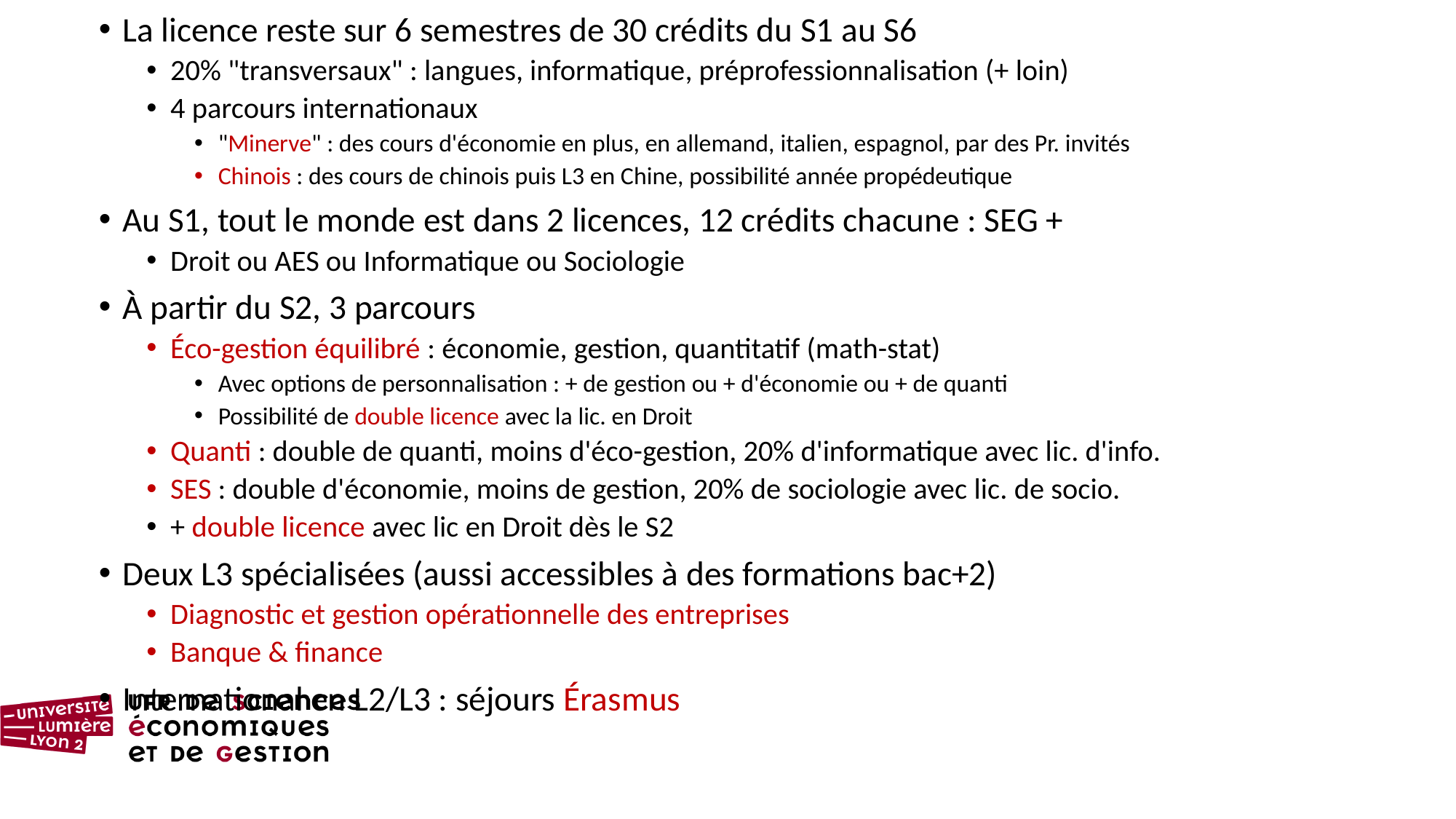

La licence reste sur 6 semestres de 30 crédits du S1 au S6
20% "transversaux" : langues, informatique, préprofessionnalisation (+ loin)
4 parcours internationaux
"Minerve" : des cours d'économie en plus, en allemand, italien, espagnol, par des Pr. invités
Chinois : des cours de chinois puis L3 en Chine, possibilité année propédeutique
Au S1, tout le monde est dans 2 licences, 12 crédits chacune : SEG +
Droit ou AES ou Informatique ou Sociologie
À partir du S2, 3 parcours
Éco-gestion équilibré : économie, gestion, quantitatif (math-stat)
Avec options de personnalisation : + de gestion ou + d'économie ou + de quanti
Possibilité de double licence avec la lic. en Droit
Quanti : double de quanti, moins d'éco-gestion, 20% d'informatique avec lic. d'info.
SES : double d'économie, moins de gestion, 20% de sociologie avec lic. de socio.
+ double licence avec lic en Droit dès le S2
Deux L3 spécialisées (aussi accessibles à des formations bac+2)
Diagnostic et gestion opérationnelle des entreprises
Banque & finance
International en L2/L3 : séjours Érasmus